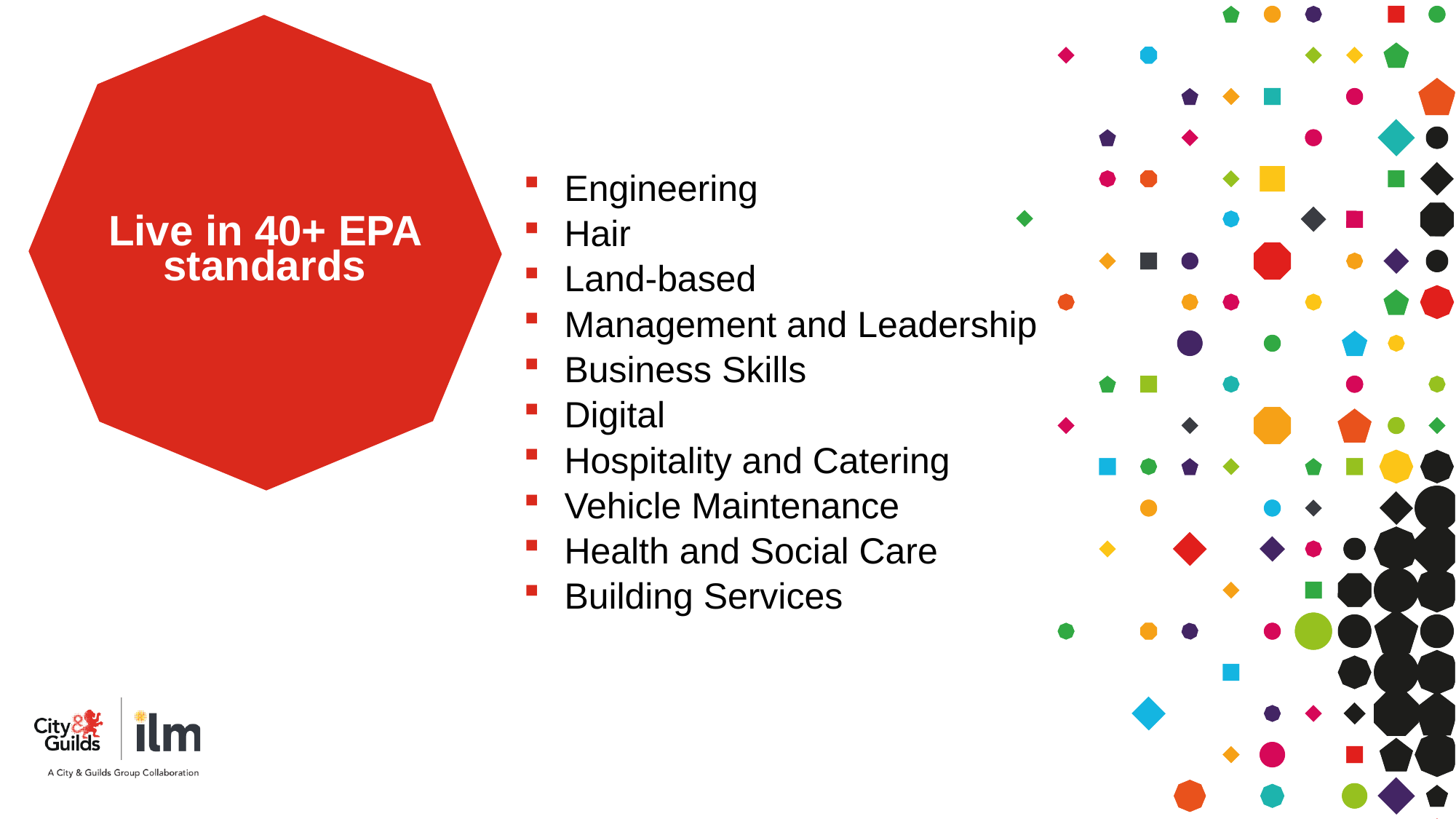

Live in 40+ EPA standards

Engineering
Hair
Land-based
Management and Leadership
Business Skills
Digital
Hospitality and Catering
Vehicle Maintenance
Health and Social Care
Building Services